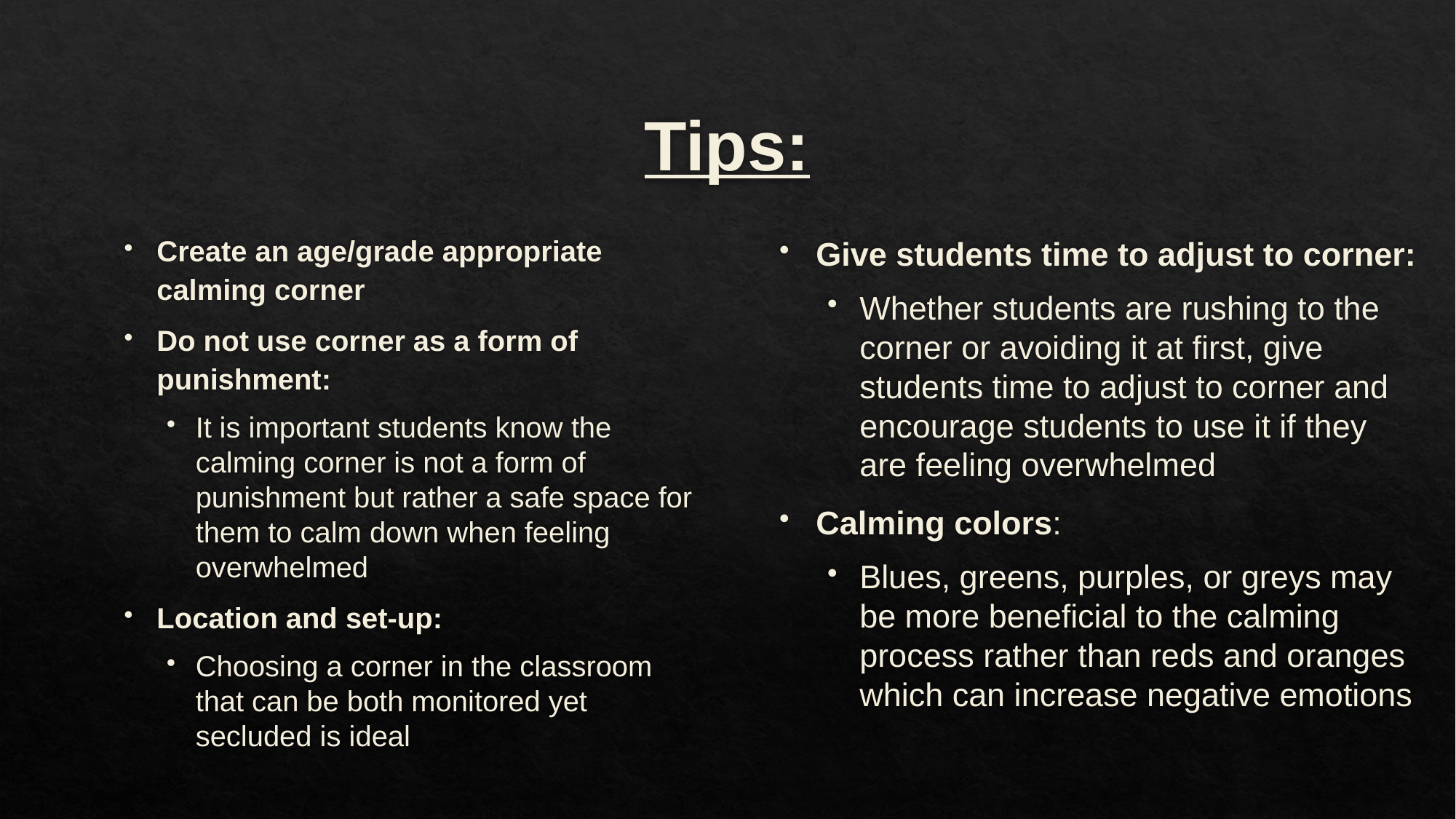

# Tips:
Create an age/grade appropriate calming corner
Do not use corner as a form of punishment:
It is important students know the calming corner is not a form of punishment but rather a safe space for them to calm down when feeling overwhelmed
Location and set-up:
Choosing a corner in the classroom that can be both monitored yet secluded is ideal

Give students time to adjust to corner:
Whether students are rushing to the corner or avoiding it at first, give students time to adjust to corner and encourage students to use it if they are feeling overwhelmed
Calming colors:
Blues, greens, purples, or greys may be more beneficial to the calming process rather than reds and oranges which can increase negative emotions